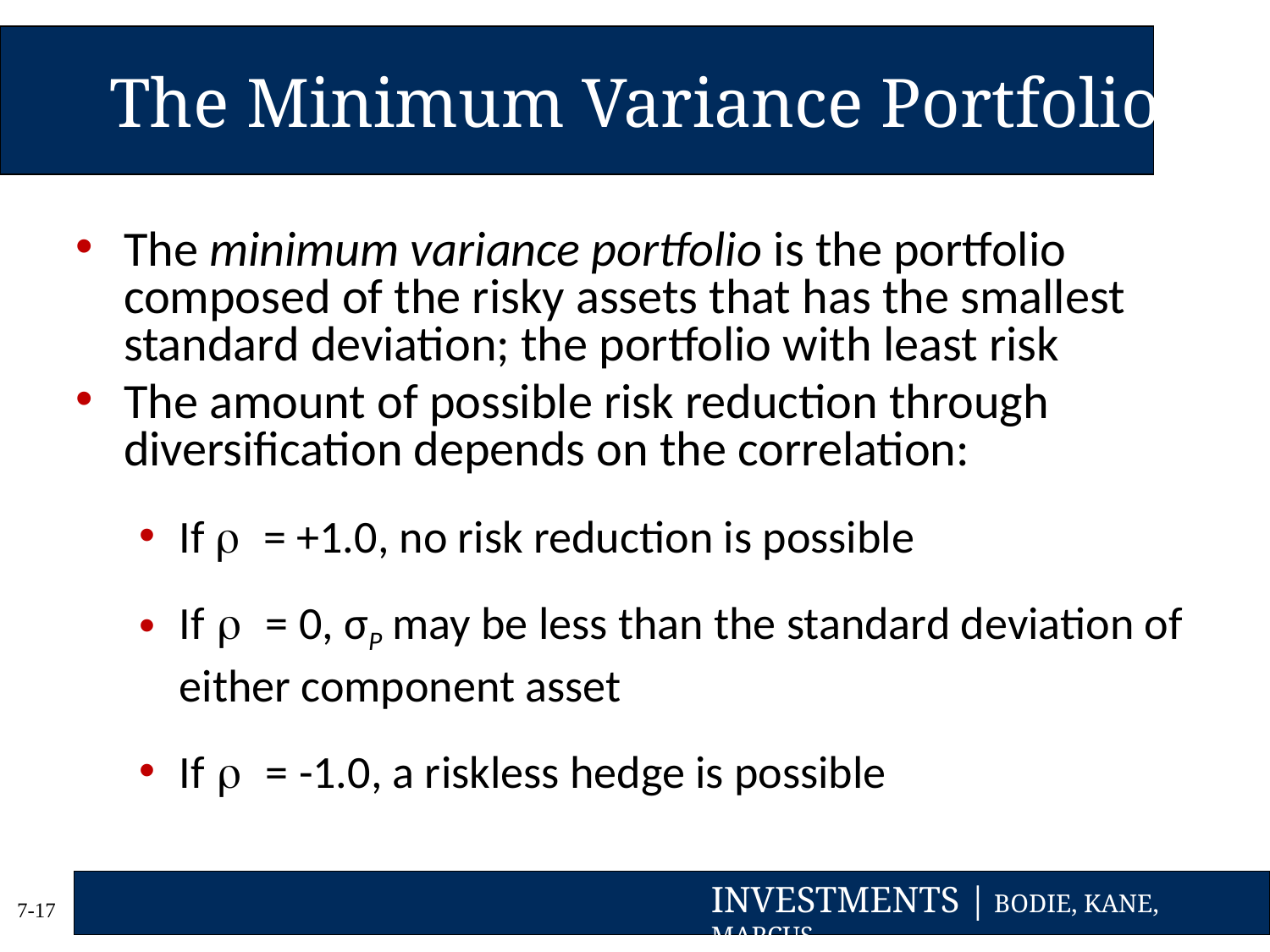

# The Minimum Variance Portfolio
The minimum variance portfolio is the portfolio composed of the risky assets that has the smallest standard deviation; the portfolio with least risk
The amount of possible risk reduction through diversification depends on the correlation:
If ρ = +1.0, no risk reduction is possible
If ρ = 0, σP may be less than the standard deviation of either component asset
If ρ = -1.0, a riskless hedge is possible